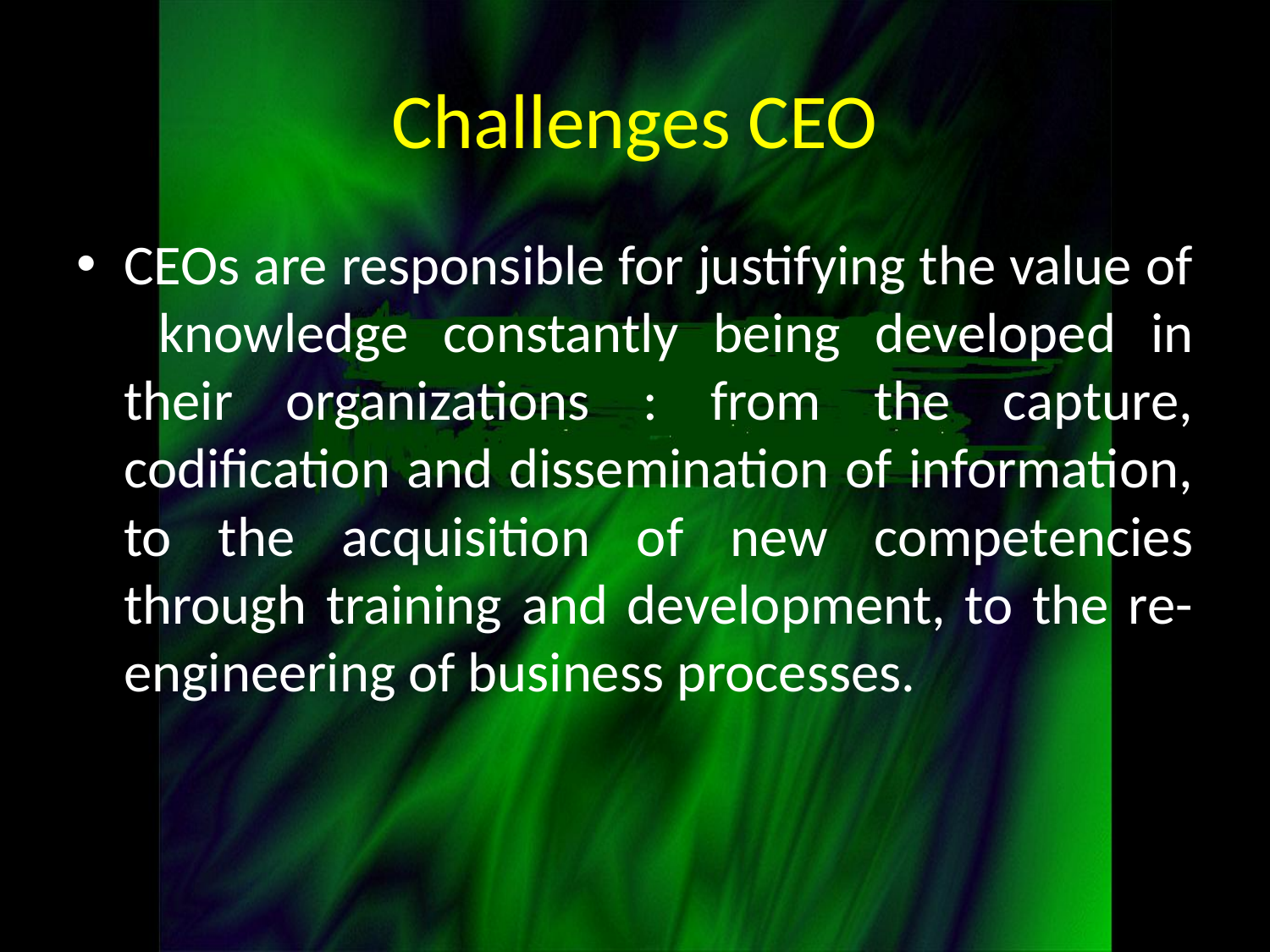

# Challenges CEO
CEOs are responsible for justifying the value of  knowledge constantly being developed in their organizations : from the capture, codification and dissemination of information, to the acquisition of new competencies through training and development, to the re-engineering of business processes.